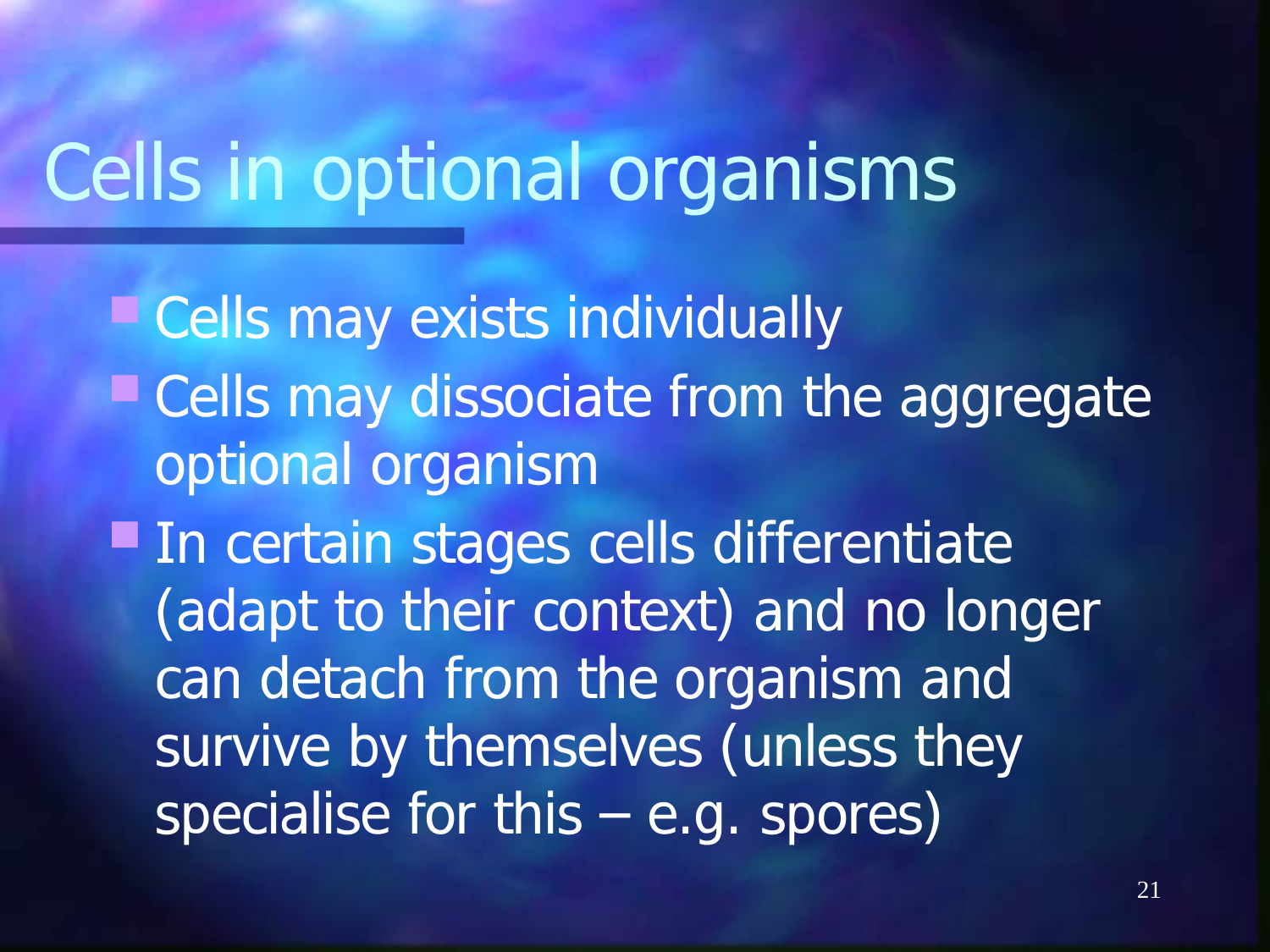

# Cells in optional organisms
Cells may exists individually
Cells may dissociate from the aggregate optional organism
In certain stages cells differentiate (adapt to their context) and no longer can detach from the organism and survive by themselves (unless they specialise for this – e.g. spores)
21